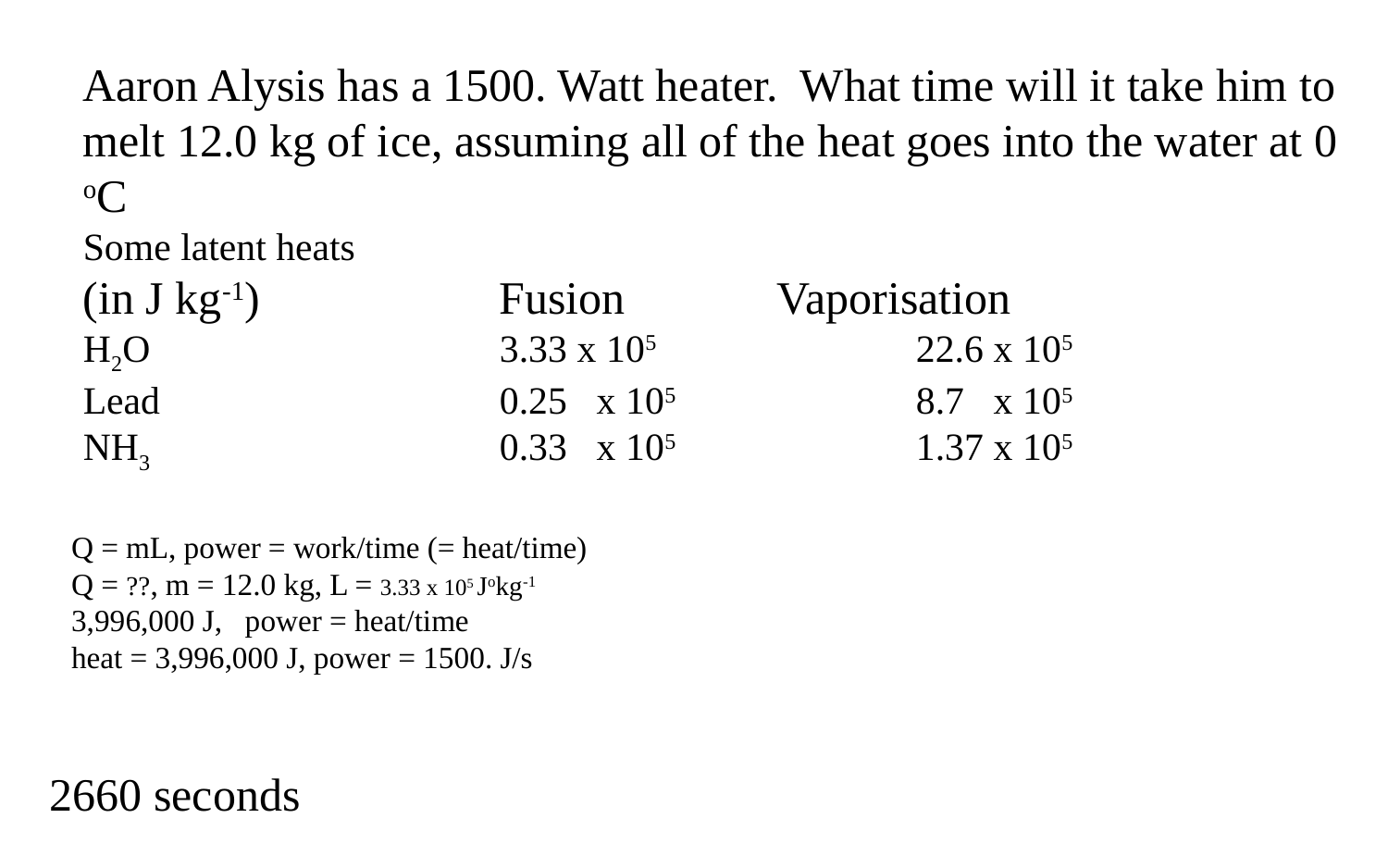

Aaron Alysis has a 1500. Watt heater.  What time will it take him to melt 12.0 kg of ice, assuming all of the heat goes into the water at 0 oC
Some latent heats
(in J kg-1)		Fusion		Vaporisation
H2O 			3.33 x 105		22.6 x 105
Lead 			0.25   x 105		8.7   x 105
NH3			0.33   x 105		1.37 x 105
Q = mL, power = work/time (= heat/time)
Q = ??, m = 12.0 kg, L = 3.33 x 105 Jokg-1
3,996,000 J,   power = heat/time
heat = 3,996,000 J, power = 1500. J/s
2660 seconds